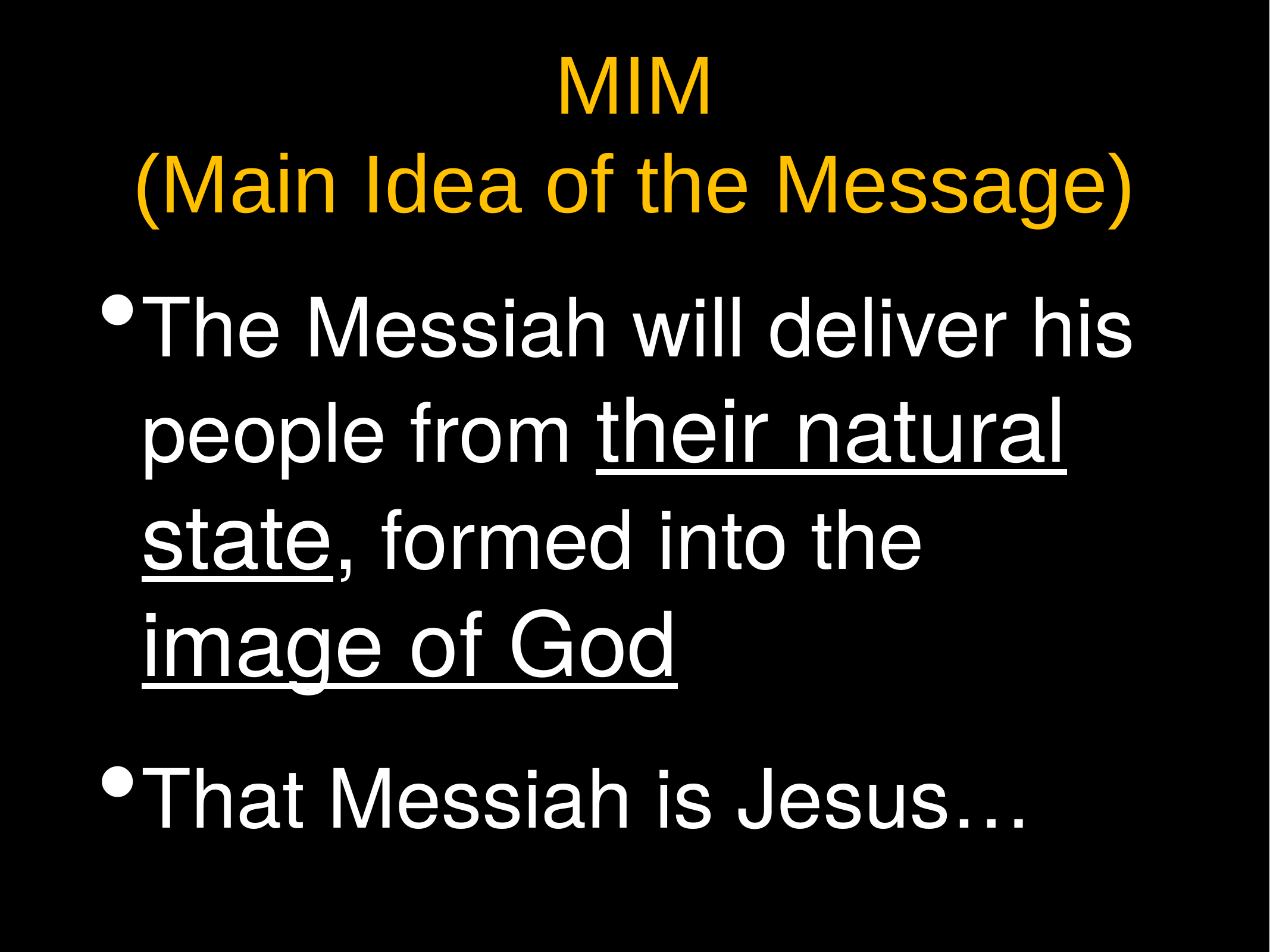

# MIM
(Main Idea of the Message)
The Messiah will deliver his people from their natural state, formed into the image of God
That Messiah is Jesus…